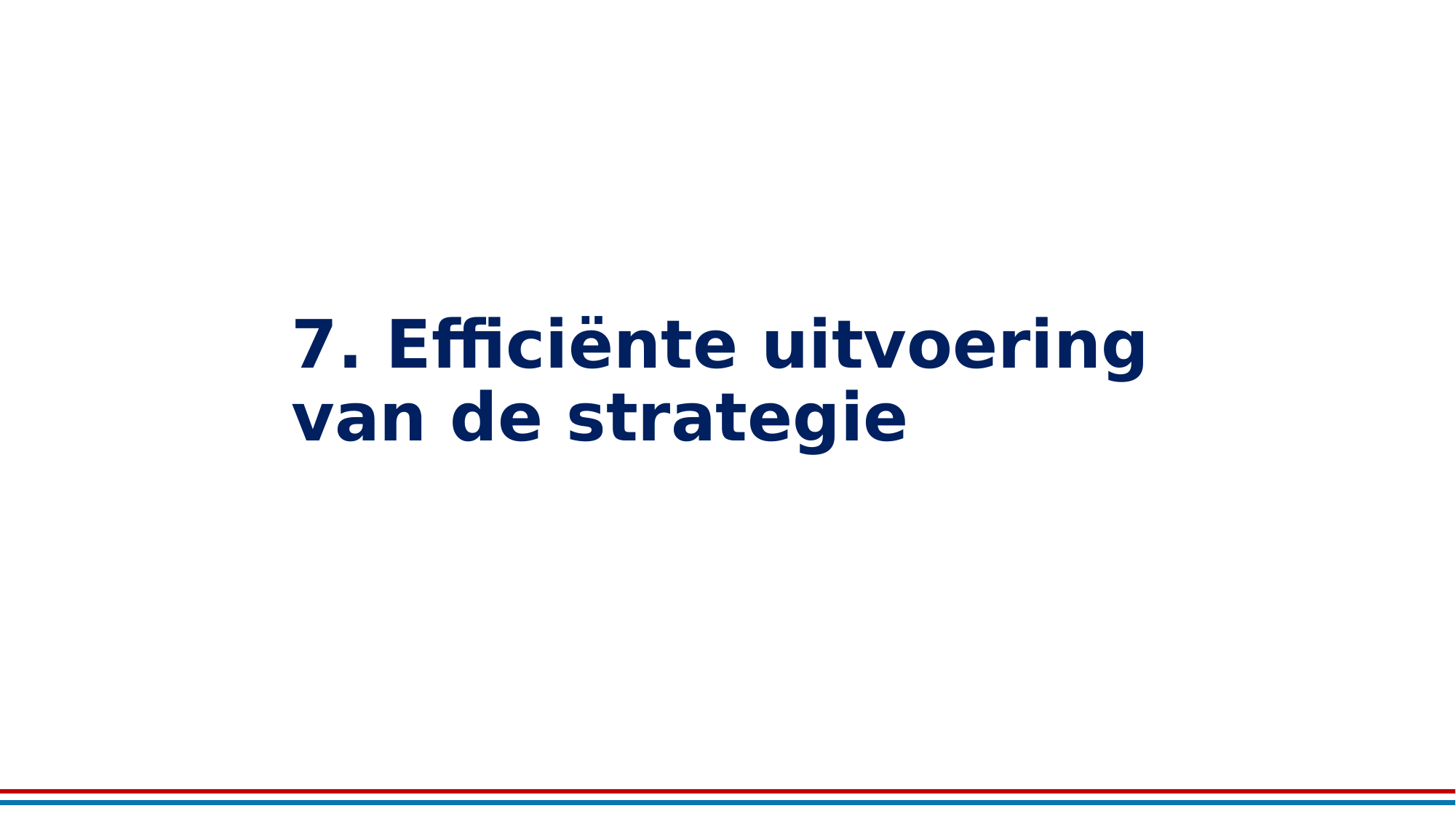

# 7. Efficiënte uitvoering van de strategie